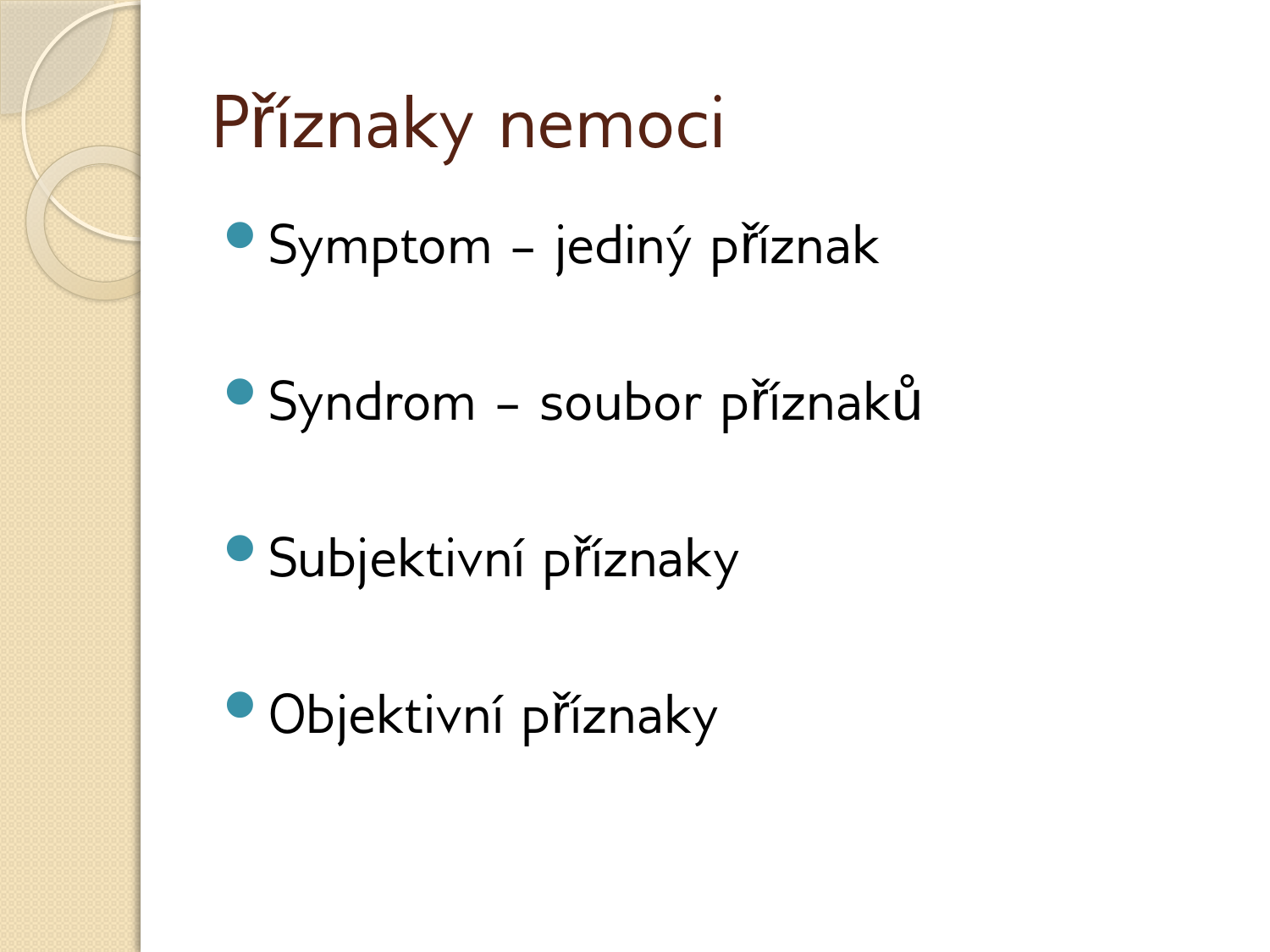

# Příznaky nemoci
Symptom – jediný příznak

Syndrom – soubor příznaků

Subjektivní příznaky

Objektivní příznaky